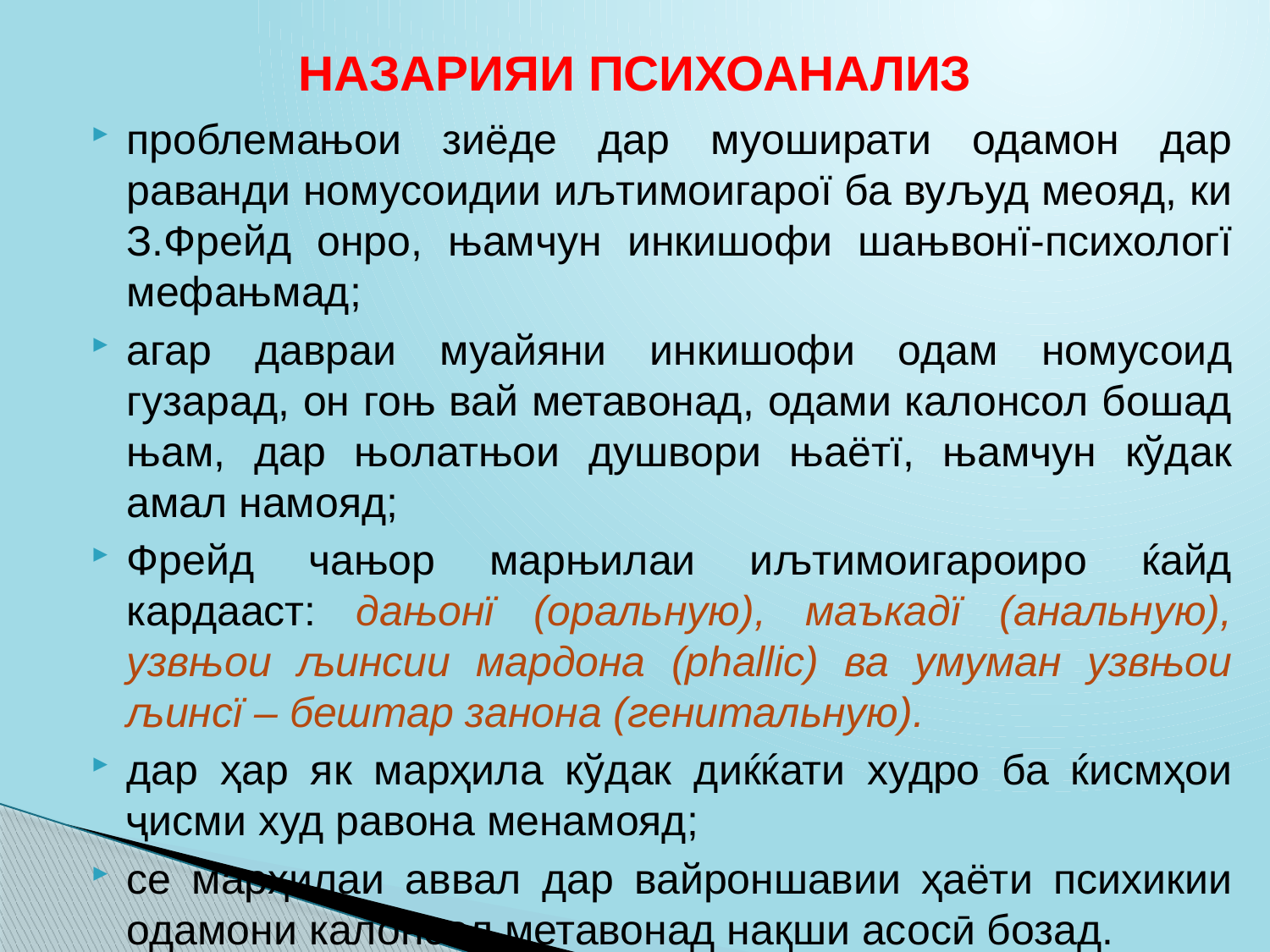

# НАЗАРИЯИ ПСИХОАНАЛИЗ
проблемањои зиёде дар муоширати одамон дар раванди номусоидии иљтимоигарої ба вуљуд меояд, ки З.Фрейд онро, њамчун инкишофи шањвонї-психологї мефањмад;
агар давраи муайяни инкишофи одам номусоид гузарад, он гоњ вай метавонад, одами калонсол бошад њам, дар њолатњои душвори њаётї, њамчун кўдак амал намояд;
Фрейд чањор марњилаи иљтимоигароиро ќайд кардааст: дањонї (оральную), маъкадї (анальную), узвњои љинсии мардона (phallic) ва умуман узвњои љинсї – бештар занона (генитальную).
дар ҳар як марҳила кўдак диќќати худро ба ќисмҳои ҷисми худ равона менамояд;
се марҳилаи аввал дар вайроншавии ҳаёти психикии одамони калонсол метавонад нақши асосӣ бозад.